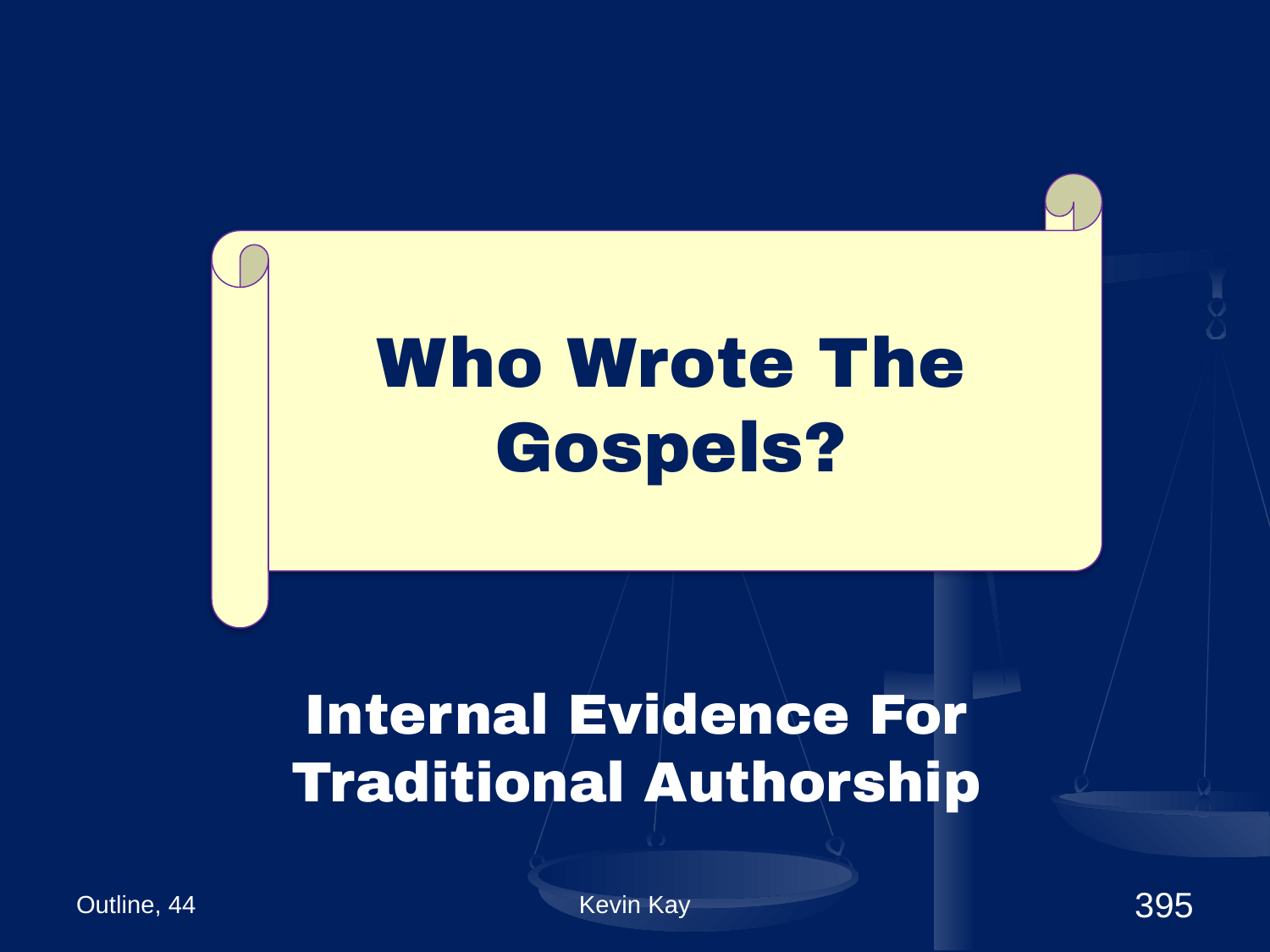

Who Wrote The Gospels?
Internal Evidence For
Traditional Authorship
Outline, 44
Kevin Kay
395